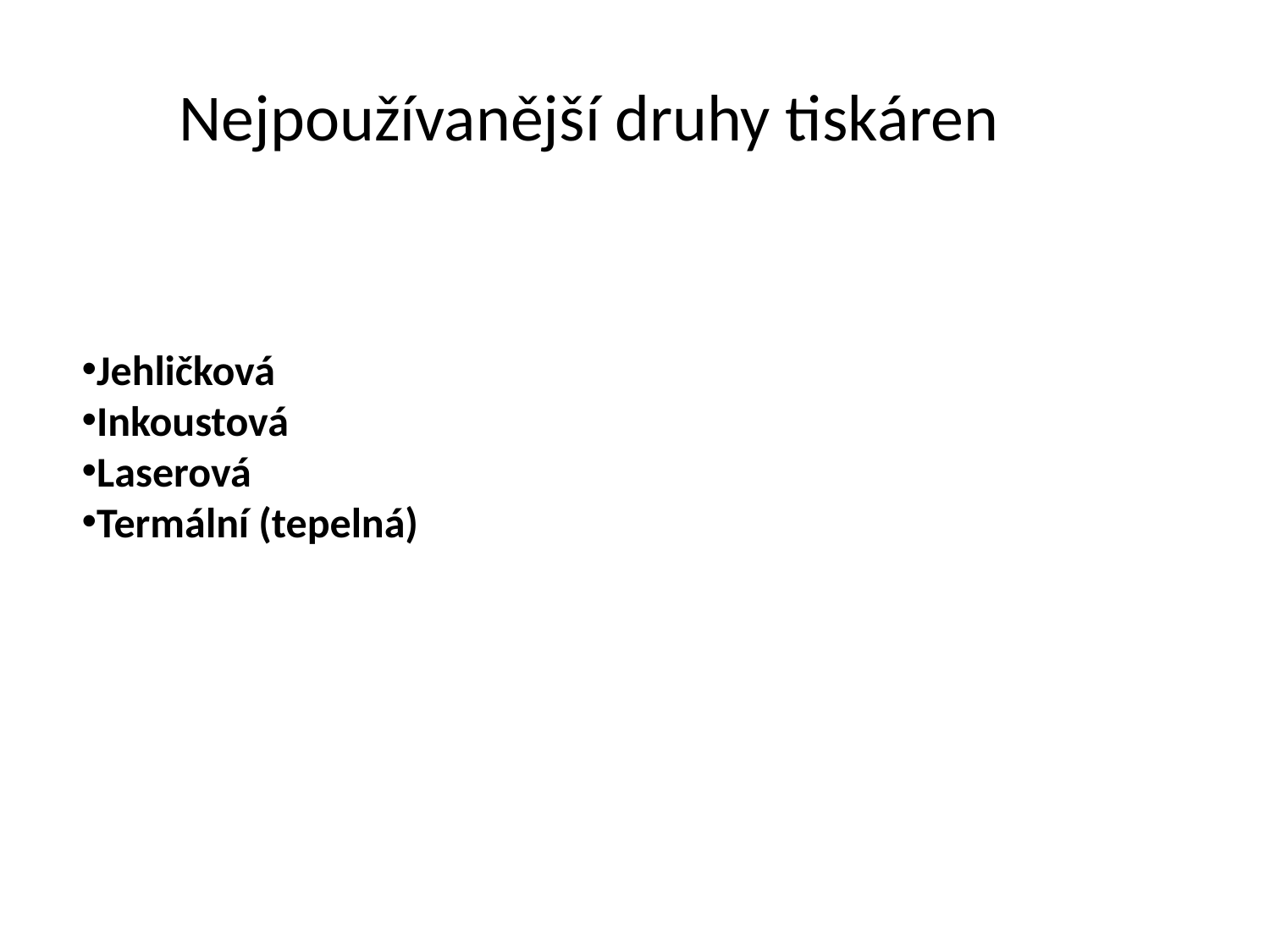

# Nejpoužívanější druhy tiskáren
Jehličková
Inkoustová
Laserová
Termální (tepelná)